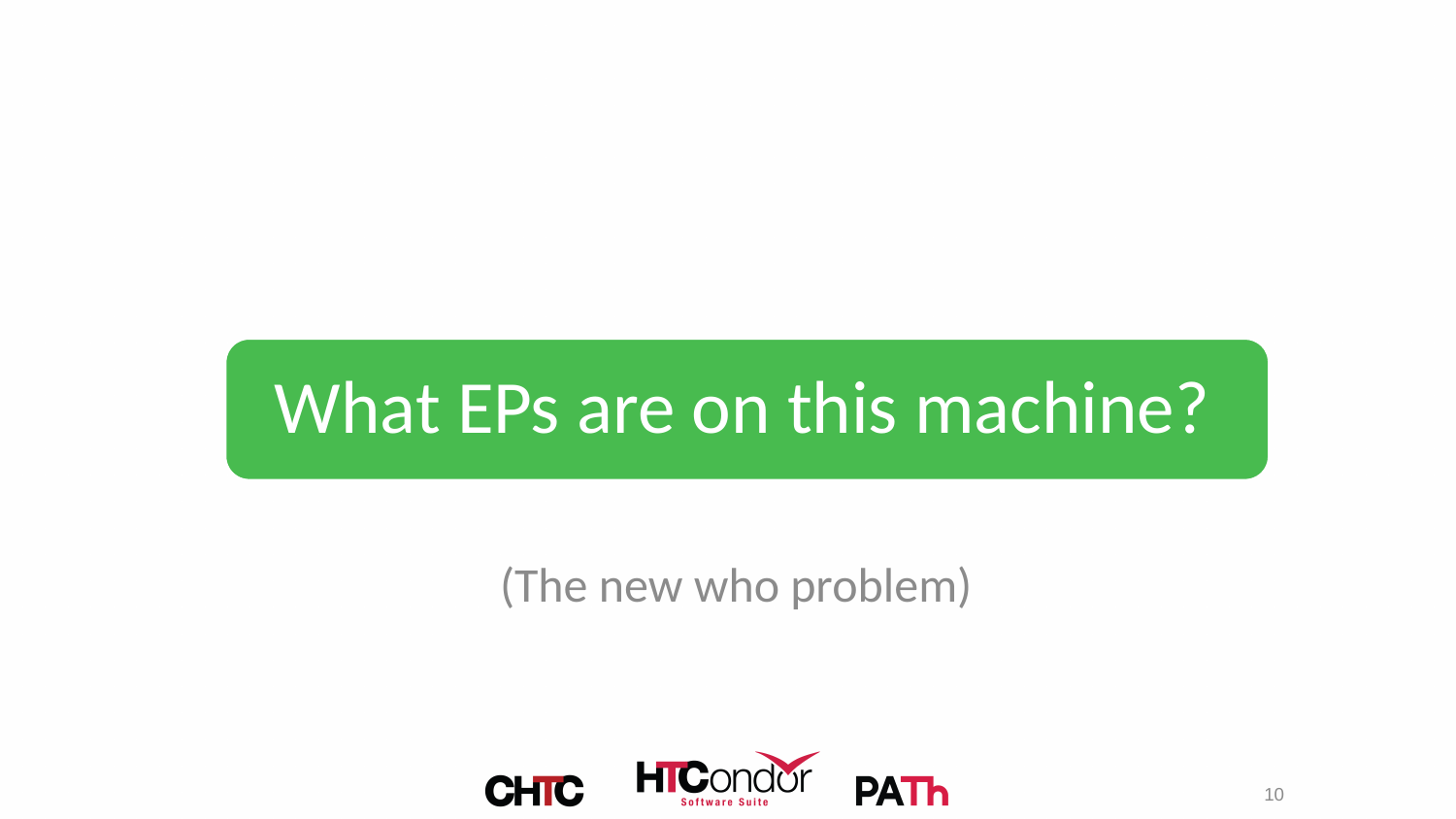

What EPs are on this machine?
(The new who problem)
10